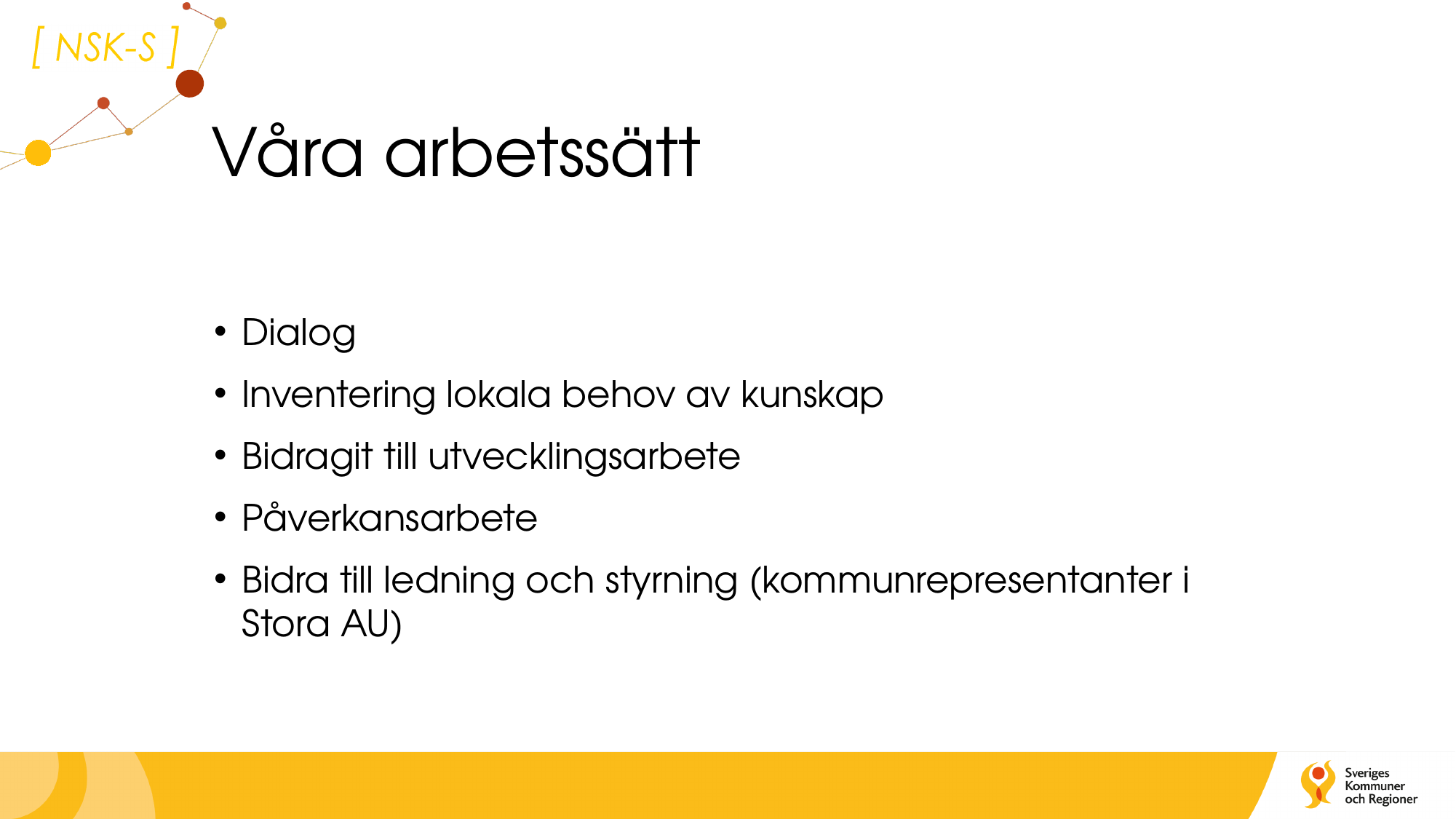

# Våra arbetssätt

Dialog
Inventering lokala behov av kunskap
Bidragit till utvecklingsarbete
Påverkansarbete
Bidra till ledning och styrning (kommunrepresentanter i Stora AU)